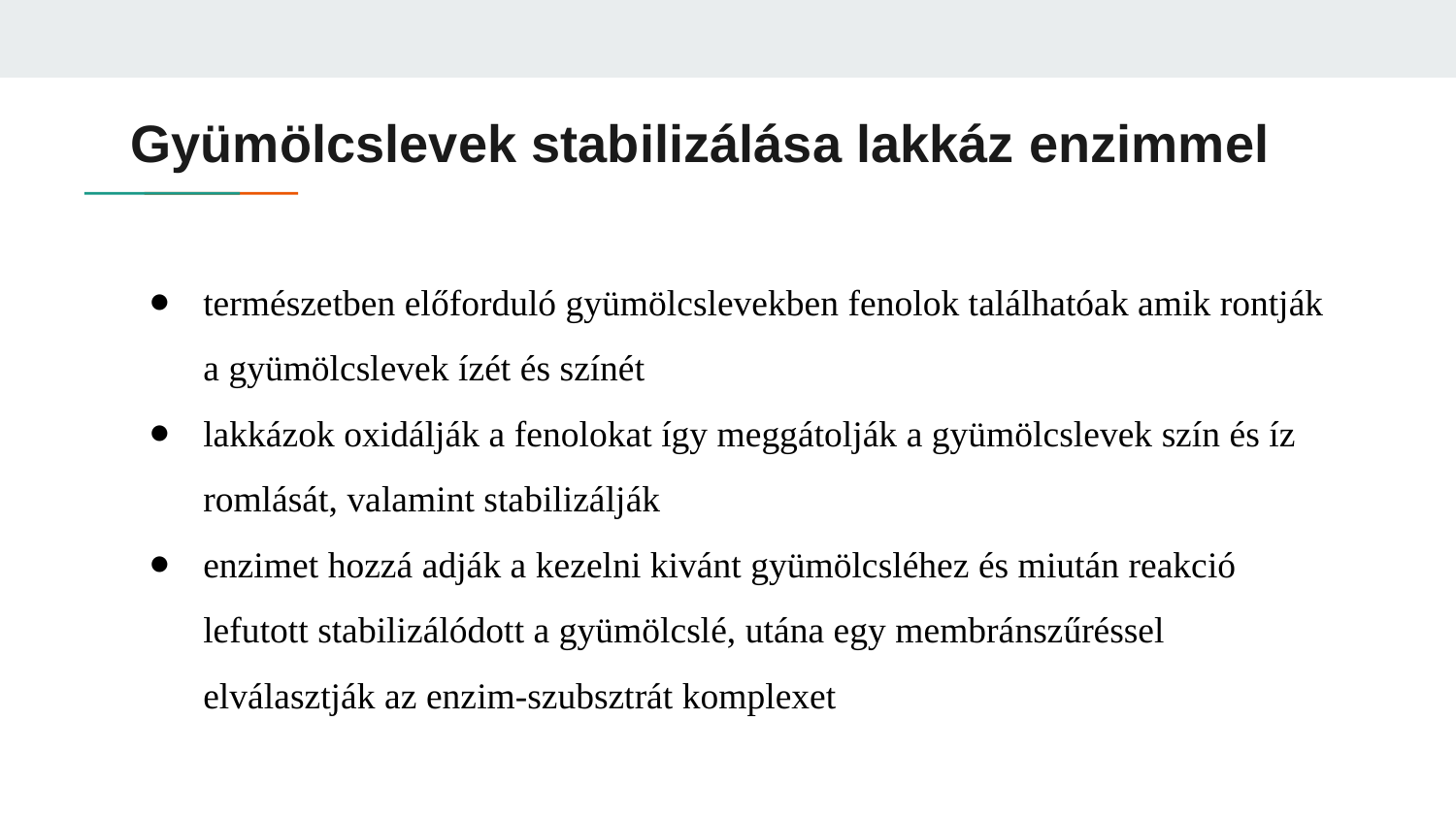

# Gyümölcslevek stabilizálása lakkáz enzimmel
természetben előforduló gyümölcslevekben fenolok találhatóak amik rontják a gyümölcslevek ízét és színét
lakkázok oxidálják a fenolokat így meggátolják a gyümölcslevek szín és íz romlását, valamint stabilizálják
enzimet hozzá adják a kezelni kivánt gyümölcsléhez és miután reakció lefutott stabilizálódott a gyümölcslé, utána egy membránszűréssel elválasztják az enzim-szubsztrát komplexet